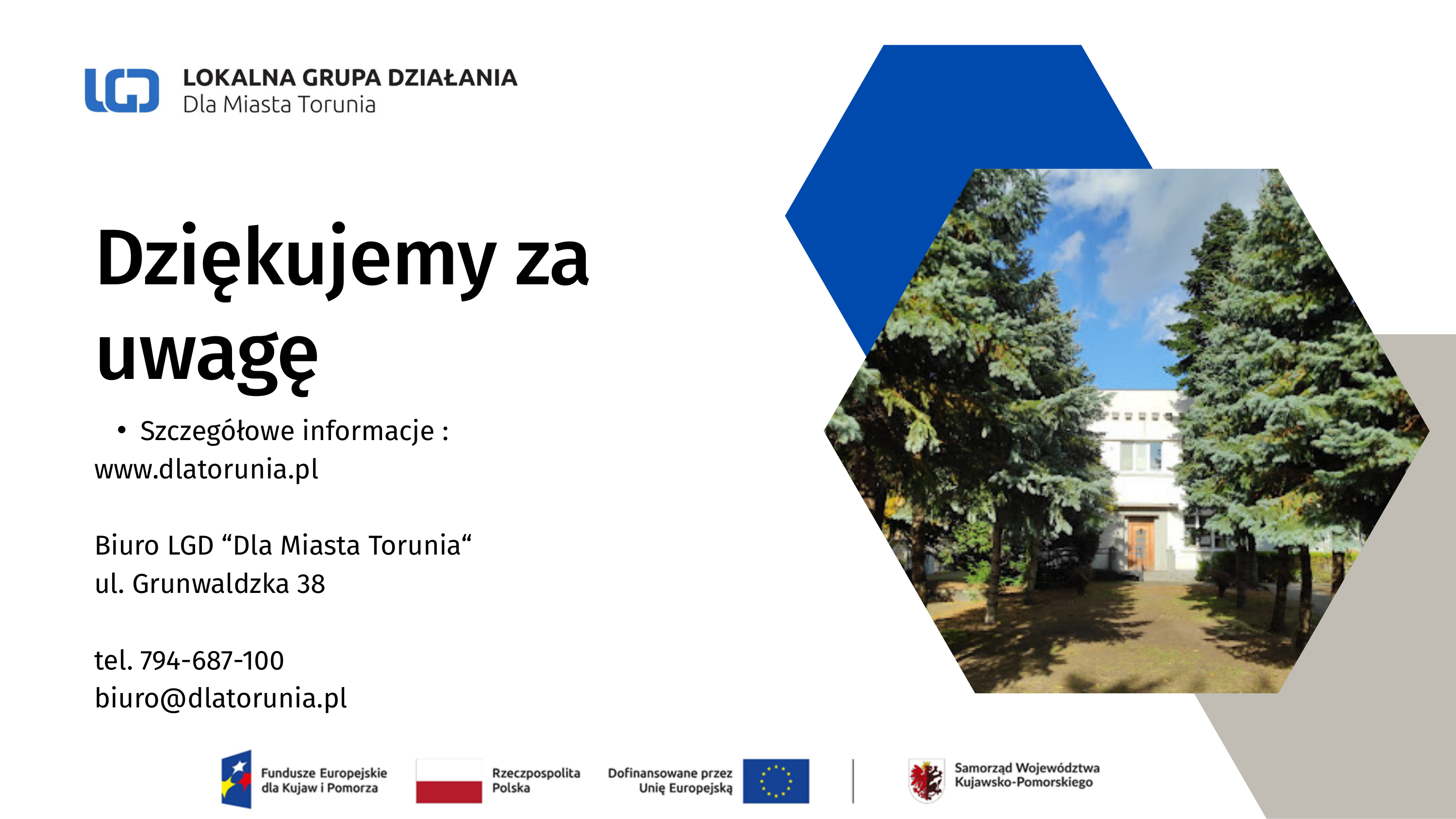

Dziękujemy za uwagę
Szczegółowe informacje :
www.dlatorunia.pl

Biuro LGD “Dla Miasta Torunia“
ul. Grunwaldzka 38

tel. 794-687-100
biuro@dlatorunia.pl